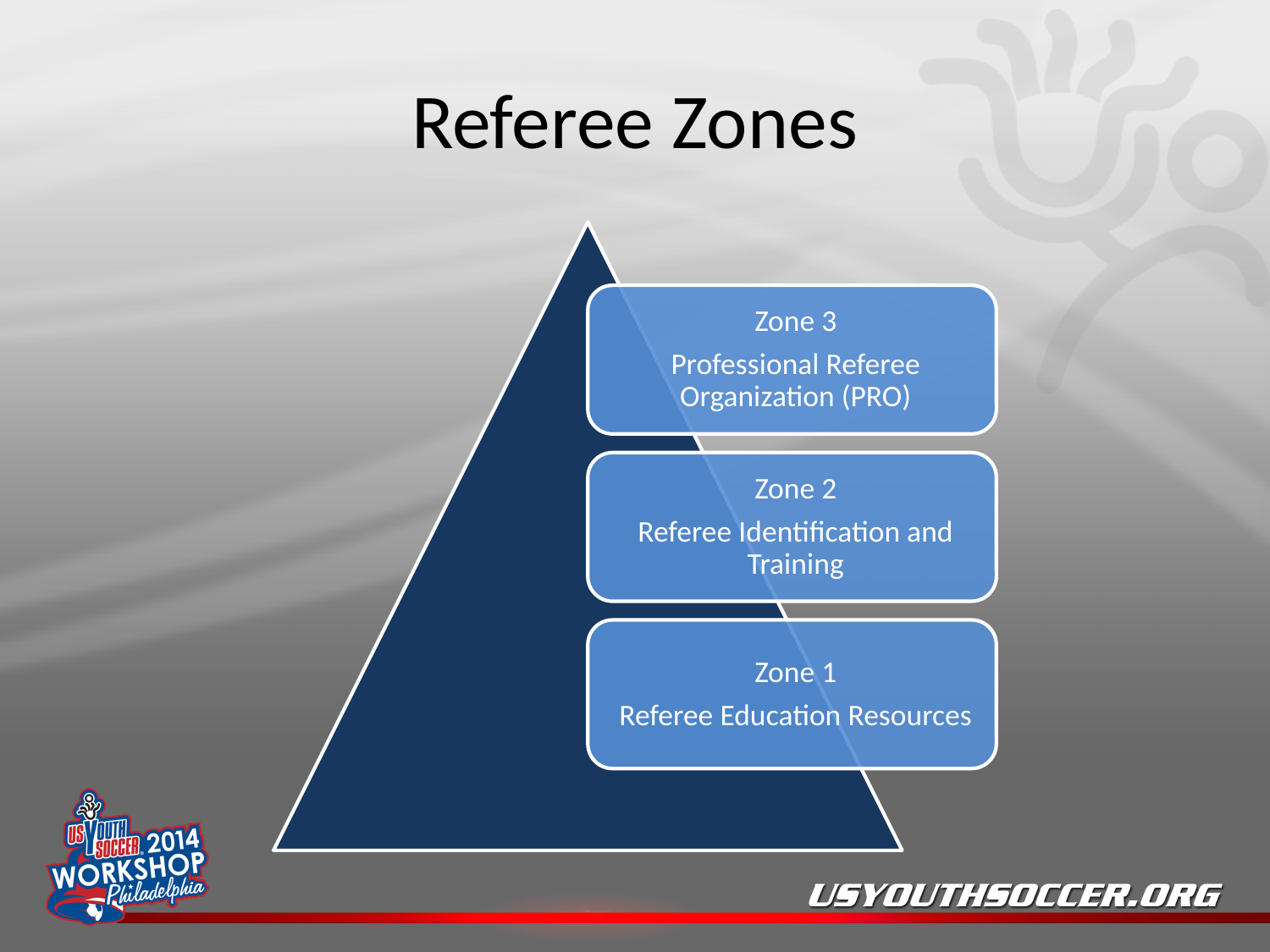

# Referee Zones
Zone 3
Professional Referee Organization (PRO)
Zone 2
Referee Identification and Training
Zone 1
Referee Education Resources